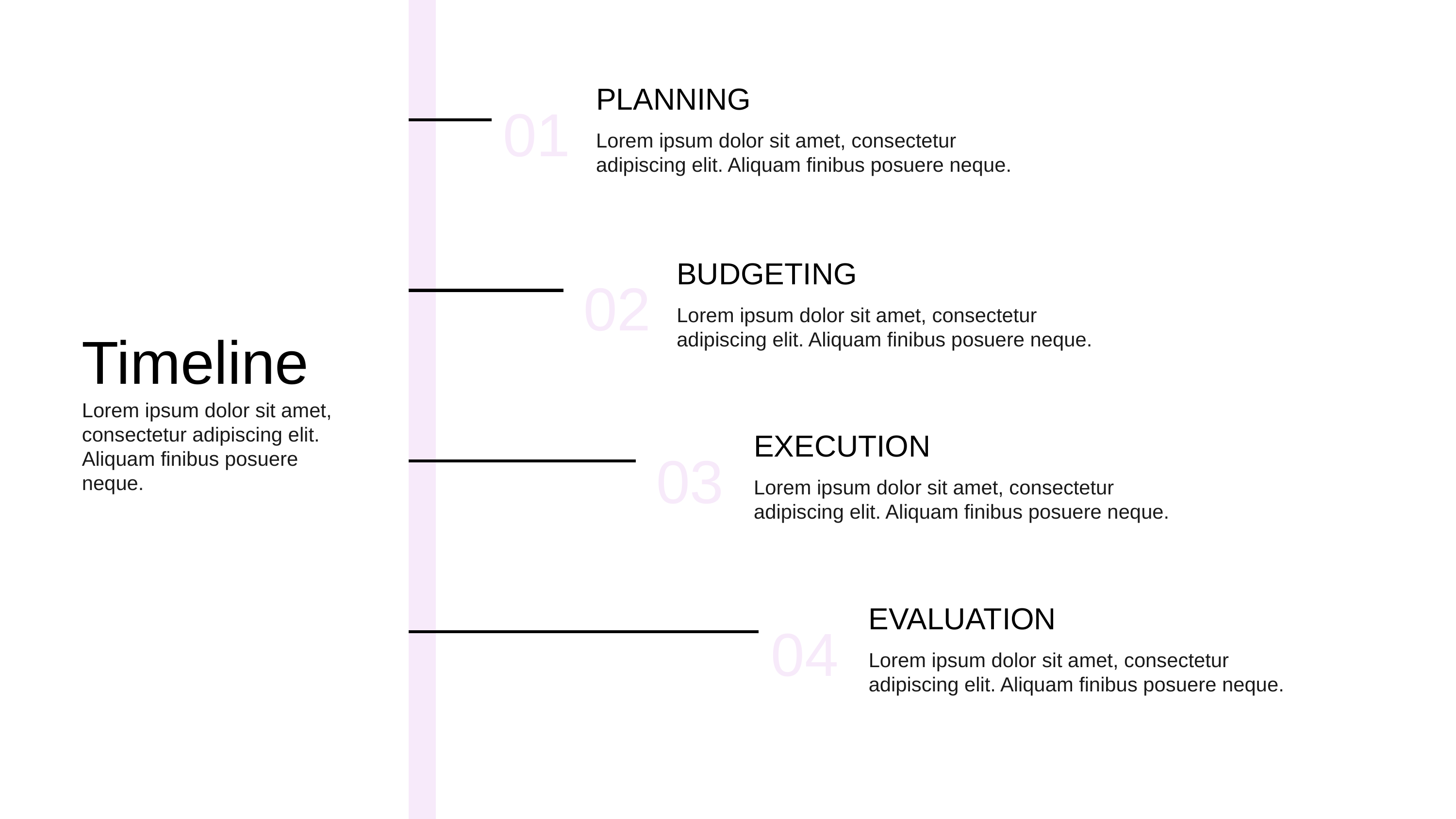

PLANNING
01
Lorem ipsum dolor sit amet, consectetur adipiscing elit. Aliquam finibus posuere neque.
BUDGETING
02
Lorem ipsum dolor sit amet, consectetur adipiscing elit. Aliquam finibus posuere neque.
Timeline
Lorem ipsum dolor sit amet, consectetur adipiscing elit. Aliquam finibus posuere neque.
EXECUTION
03
Lorem ipsum dolor sit amet, consectetur adipiscing elit. Aliquam finibus posuere neque.
EVALUATION
04
Lorem ipsum dolor sit amet, consectetur adipiscing elit. Aliquam finibus posuere neque.